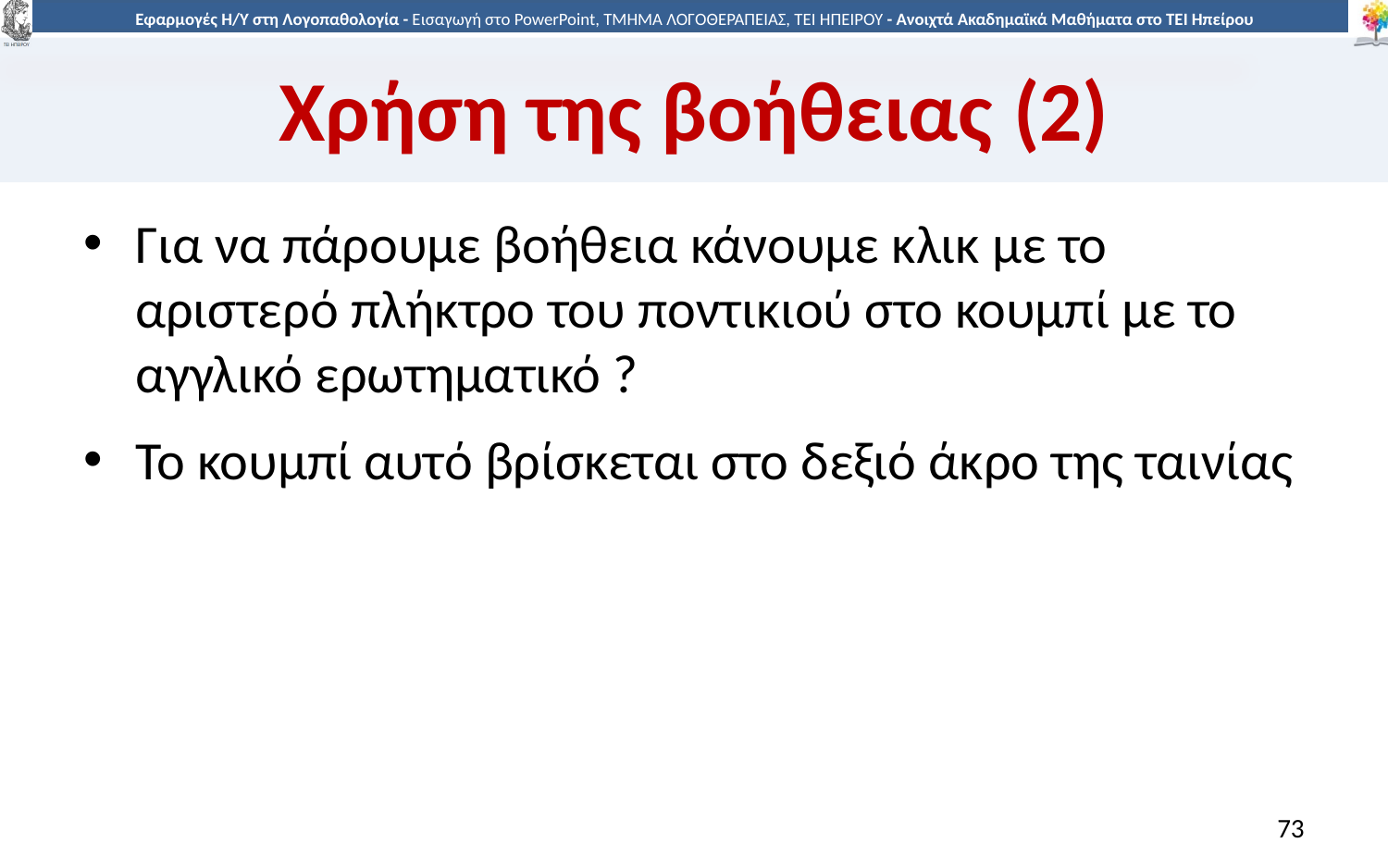

# Χρήση της βοήθειας (2)
Για να πάρουμε βοήθεια κάνουμε κλικ με το αριστερό πλήκτρο του ποντικιού στο κουμπί με το αγγλικό ερωτηματικό ?
Το κουμπί αυτό βρίσκεται στο δεξιό άκρο της ταινίας
73